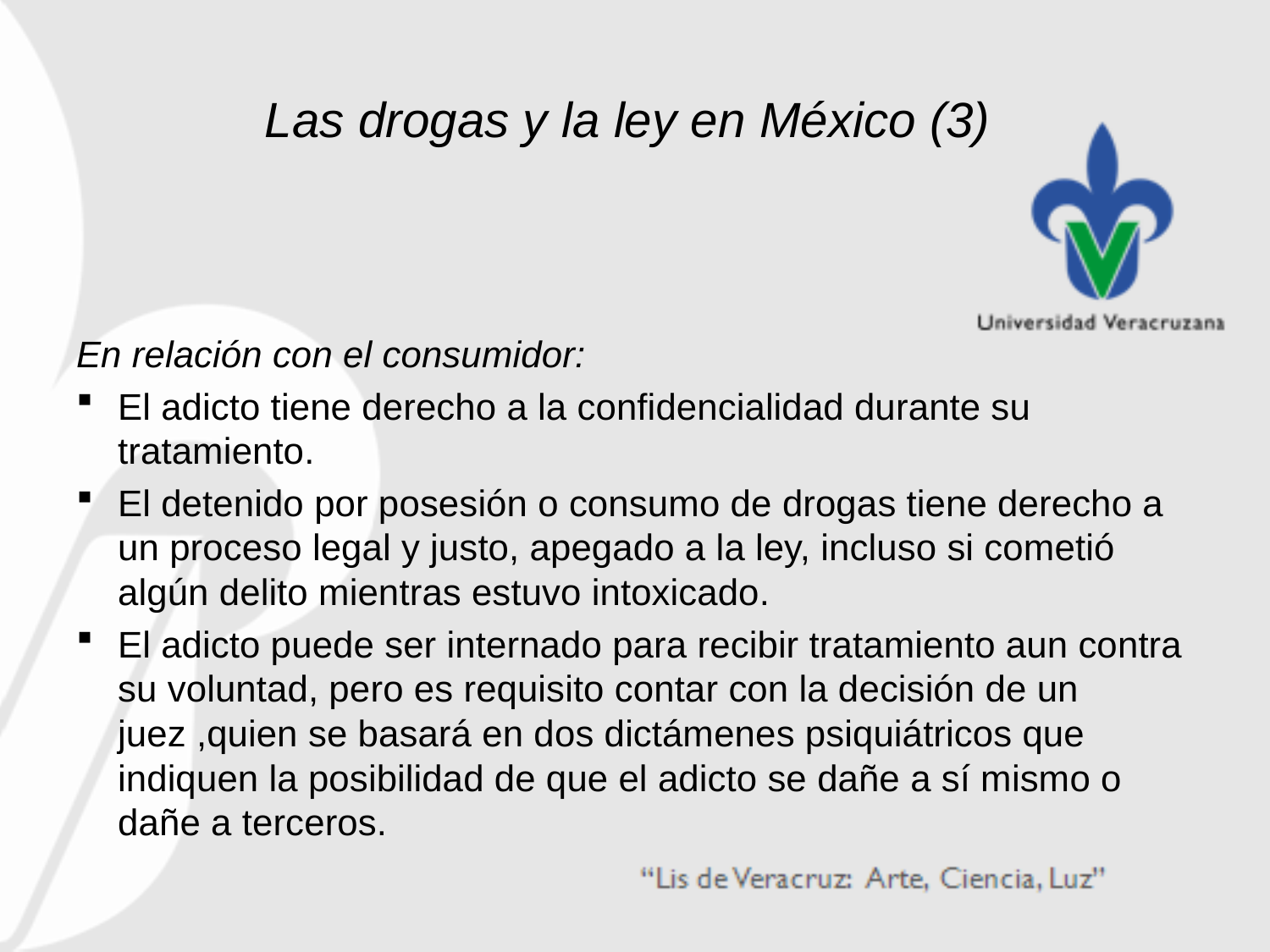

# Las drogas y la ley en México (3)

En relación con el consumidor:
El adicto tiene derecho a la confidencialidad durante su tratamiento.
El detenido por posesión o consumo de drogas tiene derecho a un proceso legal y justo, apegado a la ley, incluso si cometió algún delito mientras estuvo intoxicado.
El adicto puede ser internado para recibir tratamiento aun contra su voluntad, pero es requisito contar con la decisión de un juez ,quien se basará en dos dictámenes psiquiátricos que indiquen la posibilidad de que el adicto se dañe a sí mismo o dañe a terceros.